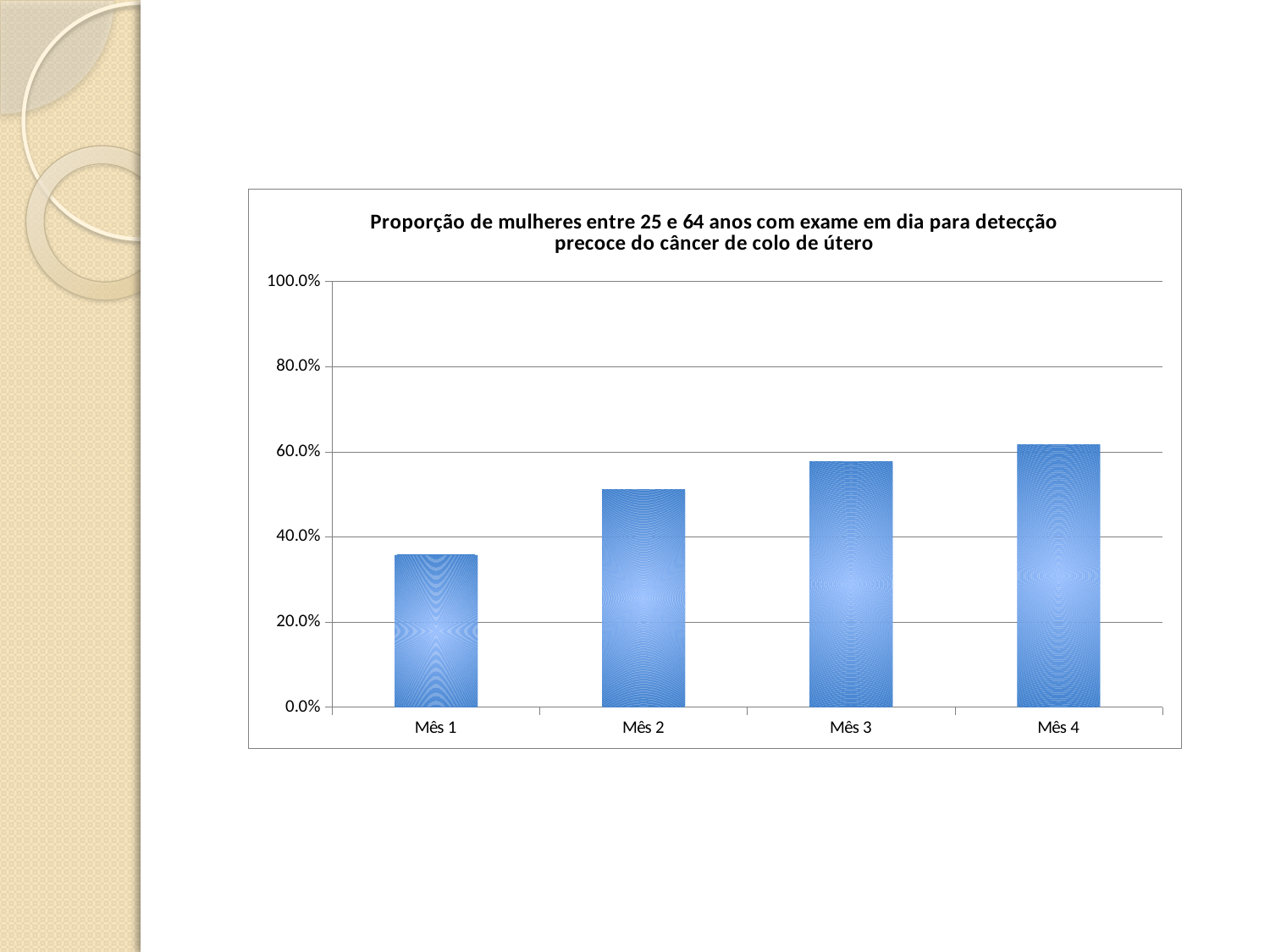

### Chart:

| Category | Proporção de mulheres entre 25 e 64 anos com exame em dia para detecção precoce do câncer de colo de útero |
|---|---|
| Mês 1 | 0.3570741097208858 |
| Mês 2 | 0.512030798845043 |
| Mês 3 | 0.5774783445620789 |
| Mês 4 | 0.6169393647738209 |